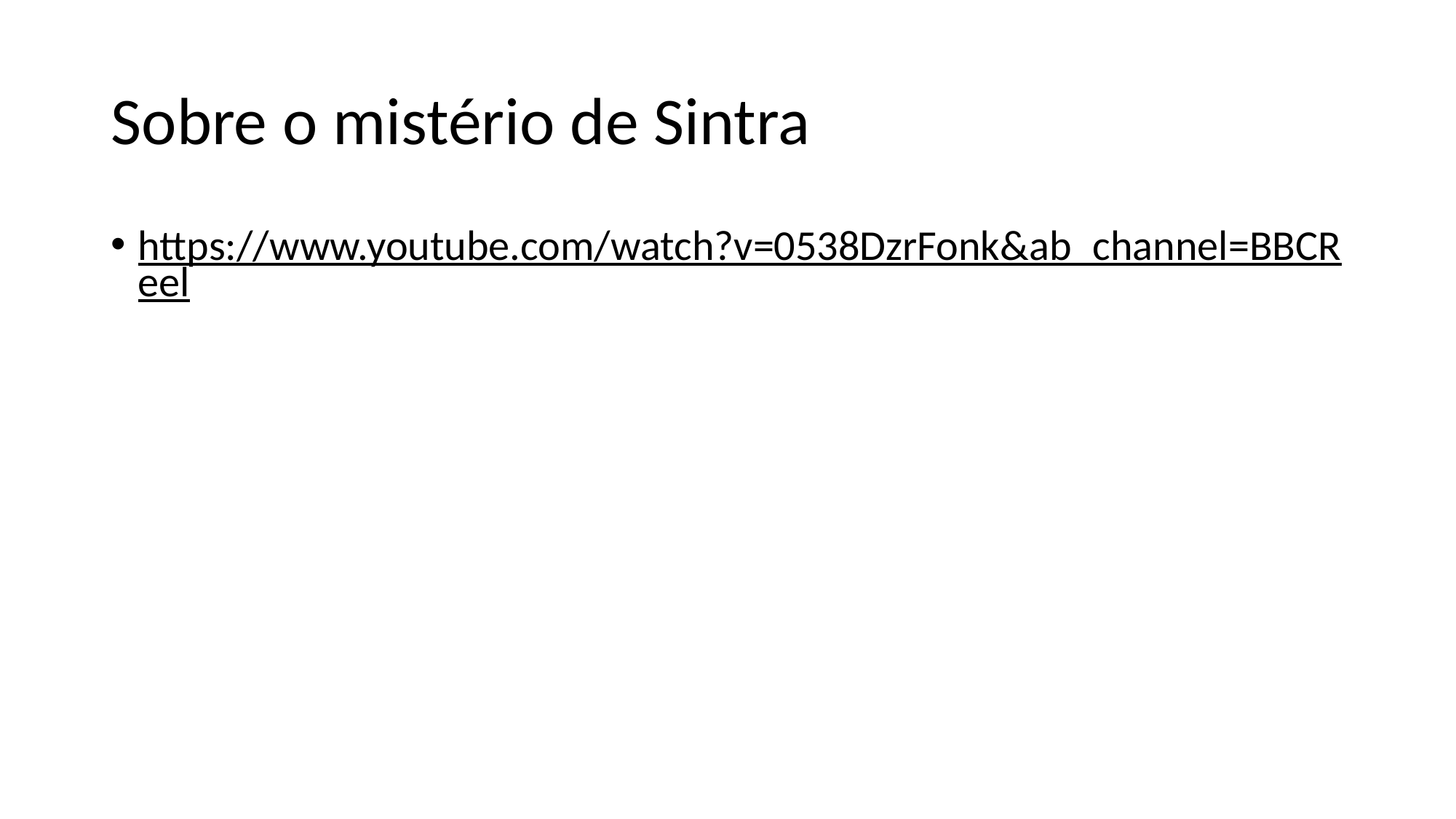

# Sobre o mistério de Sintra
https://www.youtube.com/watch?v=0538DzrFonk&ab_channel=BBCReel